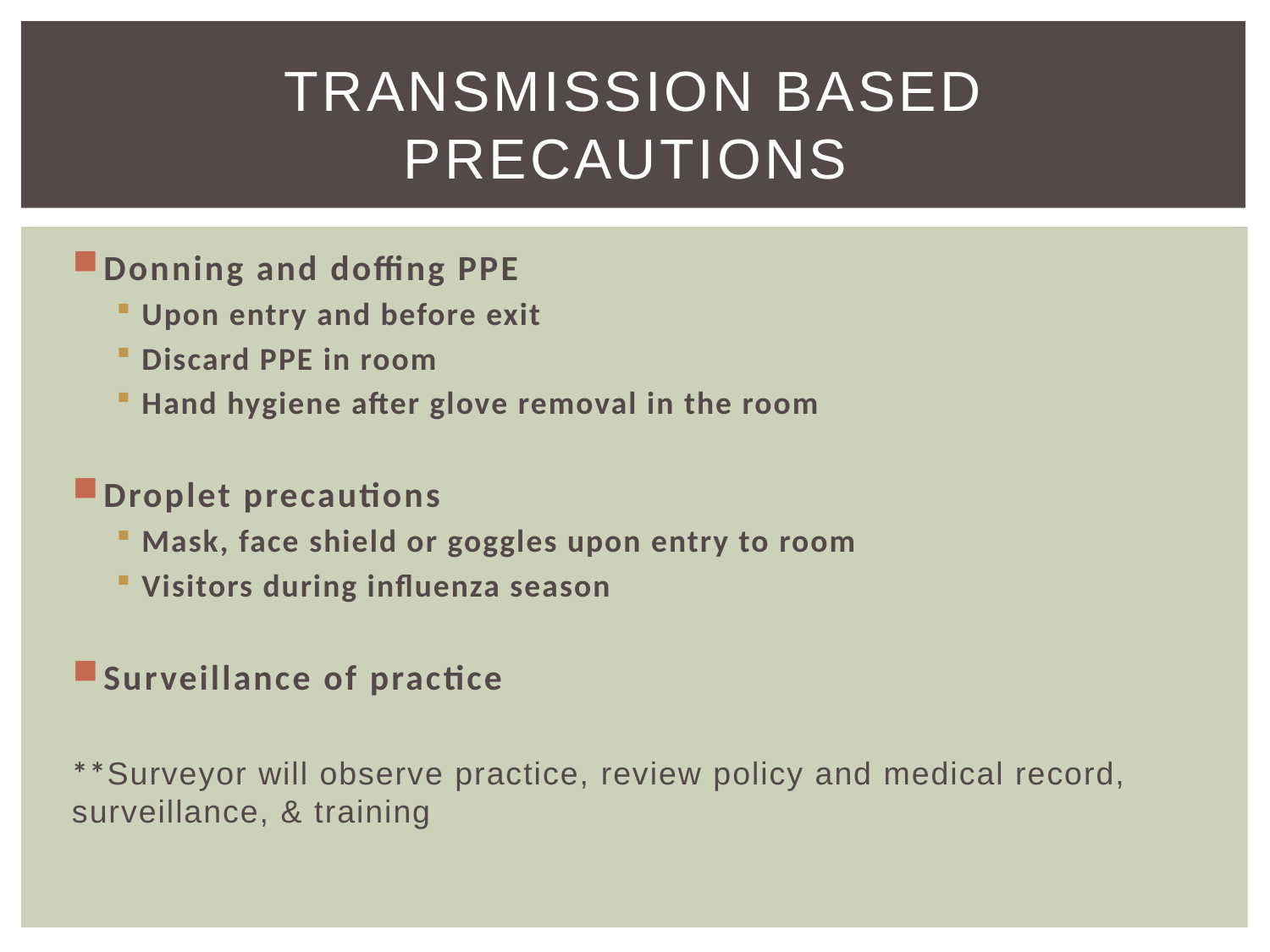

# Transmission Based Precautions
Donning and doffing PPE
Upon entry and before exit
Discard PPE in room
Hand hygiene after glove removal in the room

Droplet precautions
Mask, face shield or goggles upon entry to room
Visitors during influenza season

Surveillance of practice

**Surveyor will observe practice, review policy and medical record, surveillance, & training